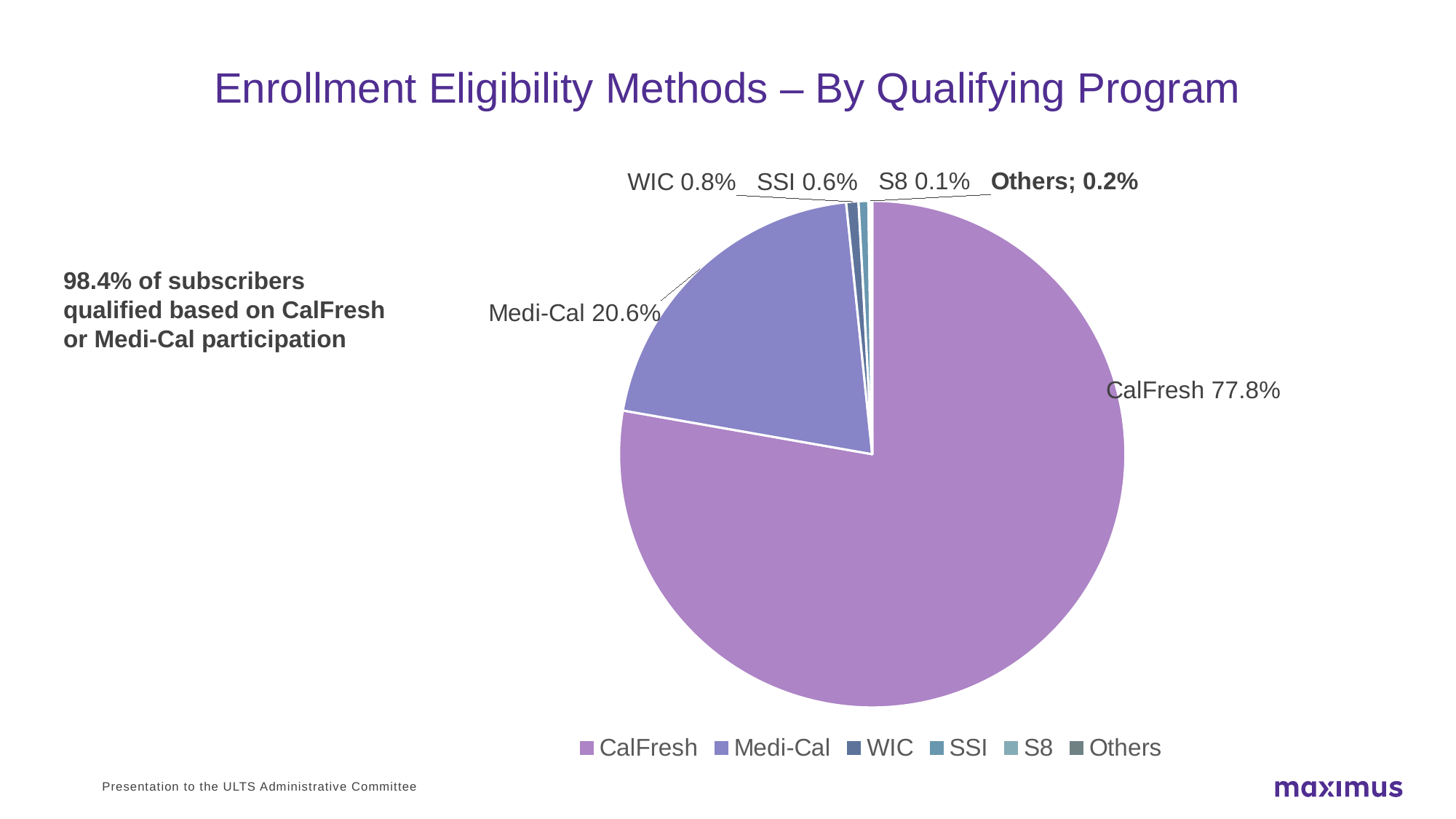

# Enrollment Eligibility Methods – By Qualifying Program

### Chart

| Category | Percent of Total |
|---|---|
| CalFresh | 0.7775997133182413 |
| Medi-Cal | 0.20591062841696553 |
| WIC | 0.007802800786191981 |
| SSI | 0.0062429682476304645 |
| S8 | 0.0008049281612985083 |
| Others | 0.001638961069672217 |
98.4% of subscribers qualified based on CalFresh or Medi-Cal participation